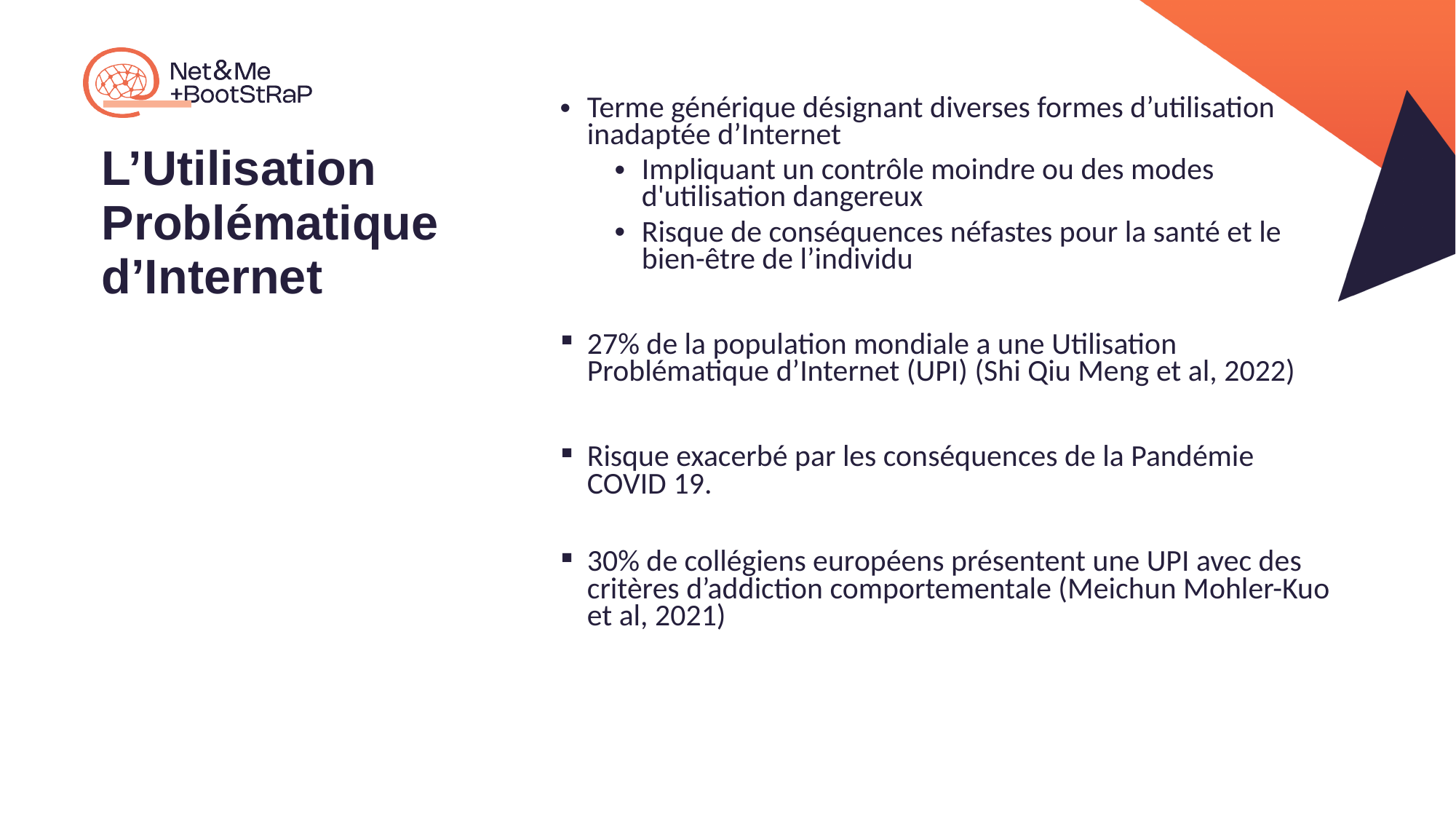

Terme générique désignant diverses formes d’utilisation inadaptée d’Internet
Impliquant un contrôle moindre ou des modes d'utilisation dangereux
Risque de conséquences néfastes pour la santé et le bien-être de l’individu

27% de la population mondiale a une Utilisation Problématique d’Internet (UPI) (Shi Qiu Meng et al, 2022)

Risque exacerbé par les conséquences de la Pandémie COVID 19.

30% de collégiens européens présentent une UPI avec des critères d’addiction comportementale (Meichun Mohler-Kuo et al, 2021)

L’Utilisation Problématique d’Internet